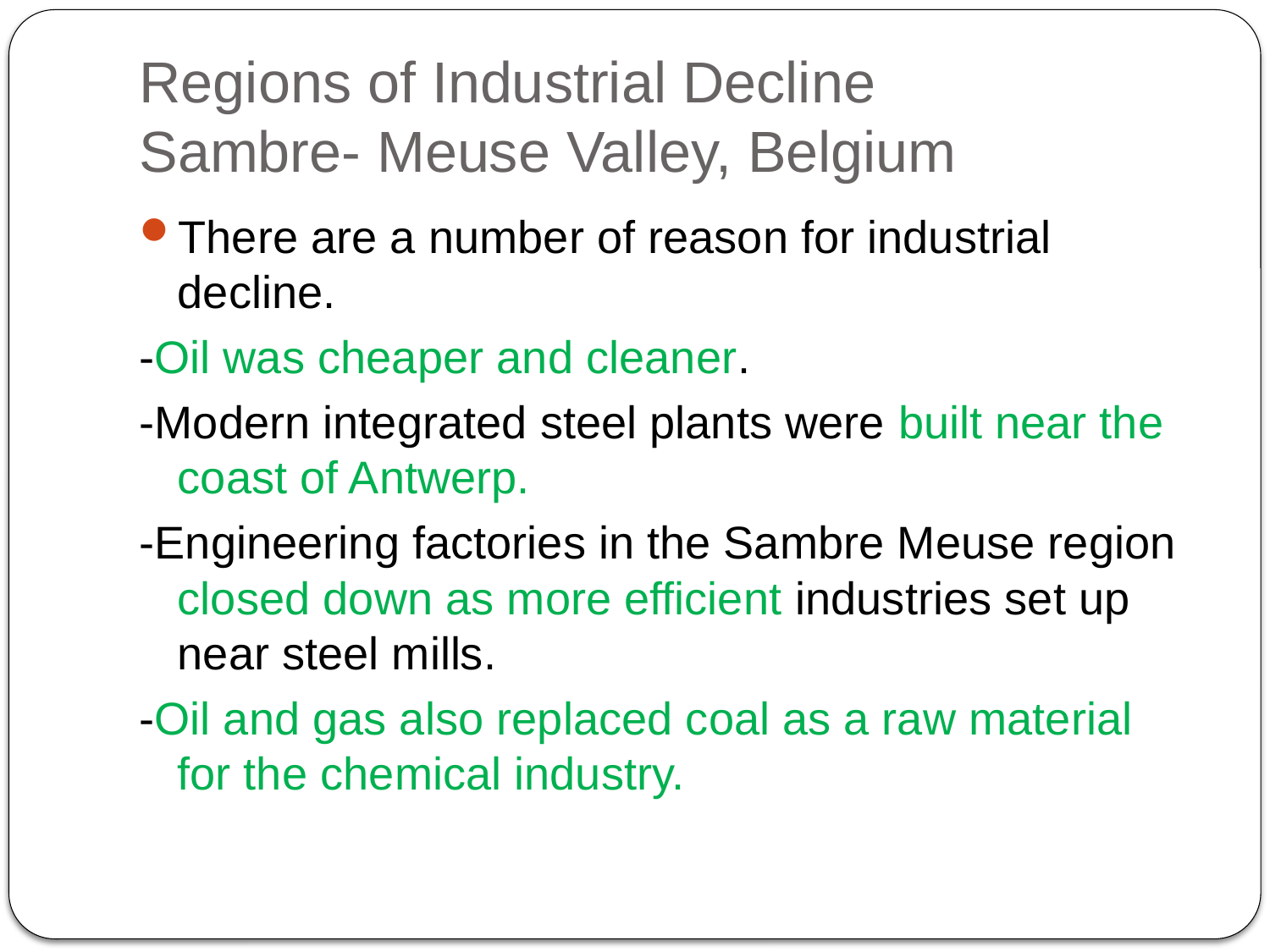

# Regions of Industrial Decline Sambre- Meuse Valley, Belgium
There are a number of reason for industrial decline.
-Oil was cheaper and cleaner.
-Modern integrated steel plants were built near the coast of Antwerp.
-Engineering factories in the Sambre Meuse region closed down as more efficient industries set up near steel mills.
-Oil and gas also replaced coal as a raw material for the chemical industry.